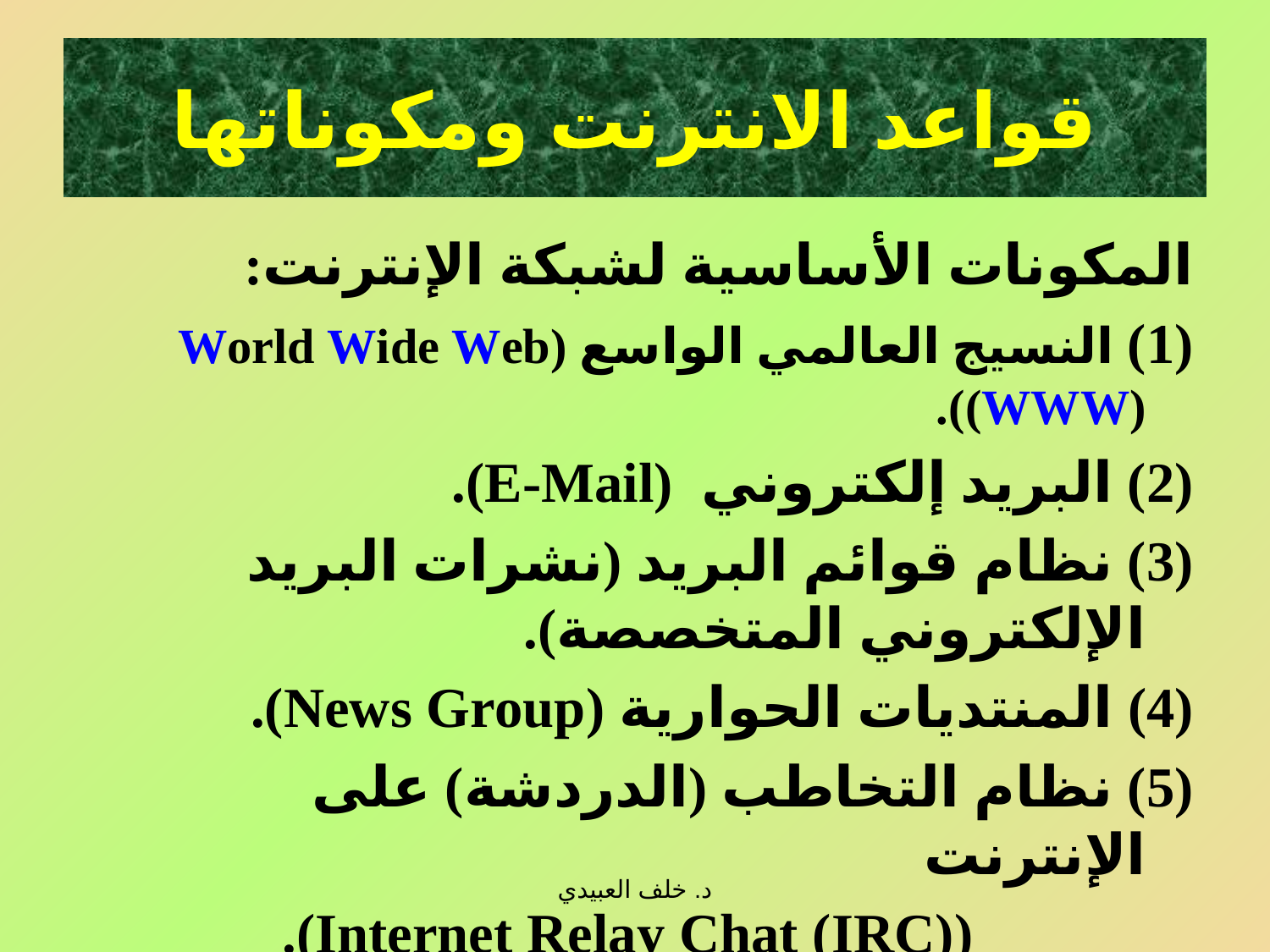

# قواعد الانترنت ومكوناتها
المكونات الأساسية لشبكة الإنترنت:
(1) النسيج العالمي الواسع (World Wide Web (WWW)).
(2) البريد إلكتروني  (E-Mail).
(3) نظام قوائم البريد (نشرات البريد الإلكتروني المتخصصة).
(4) المنتديات الحوارية (News Group).
(5) نظام التخاطب (الدردشة) على الإنترنت
 (Internet Relay Chat (IRC)).
د. خلف العبيدي